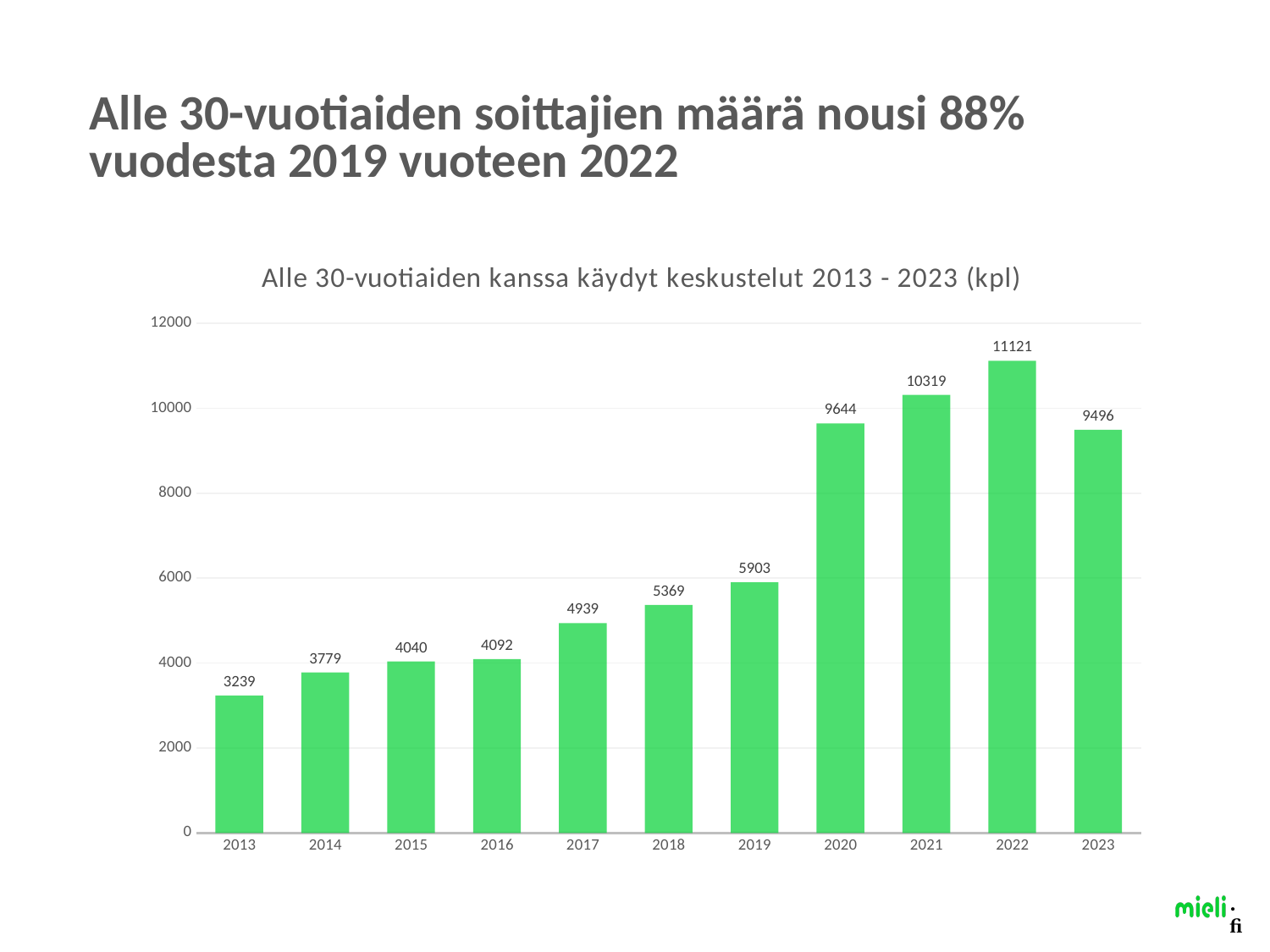

# Alle 30-vuotiaiden soittajien määrä nousi 88% vuodesta 2019 vuoteen 2022

### Chart: Alle 30-vuotiaiden kanssa käydyt keskustelut 2013 - 2023 (kpl)

| Category |  |
|---|---|
| 2013 | 3239.0 |
| 2014 | 3779.0 |
| 2015 | 4040.0 |
| 2016 | 4092.0 |
| 2017 | 4939.0 |
| 2018 | 5369.0 |
| 2019 | 5903.0 |
| 2020 | 9644.0 |
| 2021 | 10319.0 |
| 2022 | 11121.0 |
| 2023 | 9496.0 |